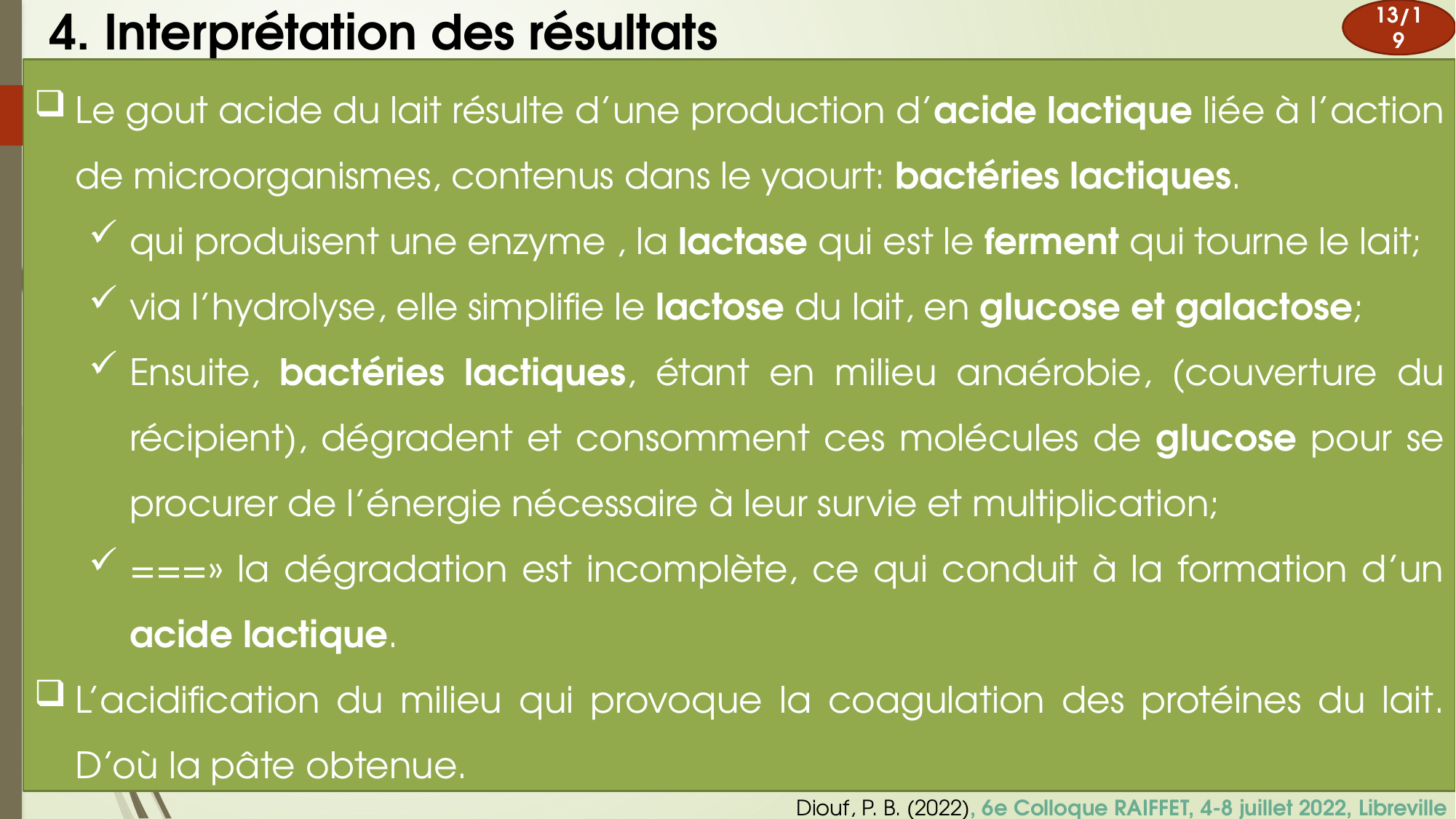

4. Interprétation des résultats
13/19
Le gout acide du lait résulte d’une production d’acide lactique liée à l’action de microorganismes, contenus dans le yaourt: bactéries lactiques.
qui produisent une enzyme , la lactase qui est le ferment qui tourne le lait;
via l’hydrolyse, elle simplifie le lactose du lait, en glucose et galactose;
Ensuite, bactéries lactiques, étant en milieu anaérobie, (couverture du récipient), dégradent et consomment ces molécules de glucose pour se procurer de l’énergie nécessaire à leur survie et multiplication;
===» la dégradation est incomplète, ce qui conduit à la formation d’un acide lactique.
L’acidification du milieu qui provoque la coagulation des protéines du lait. D’où la pâte obtenue.
13
Diouf, P. B. (2022), 6e Colloque RAIFFET, 4-8 juillet 2022, Libreville